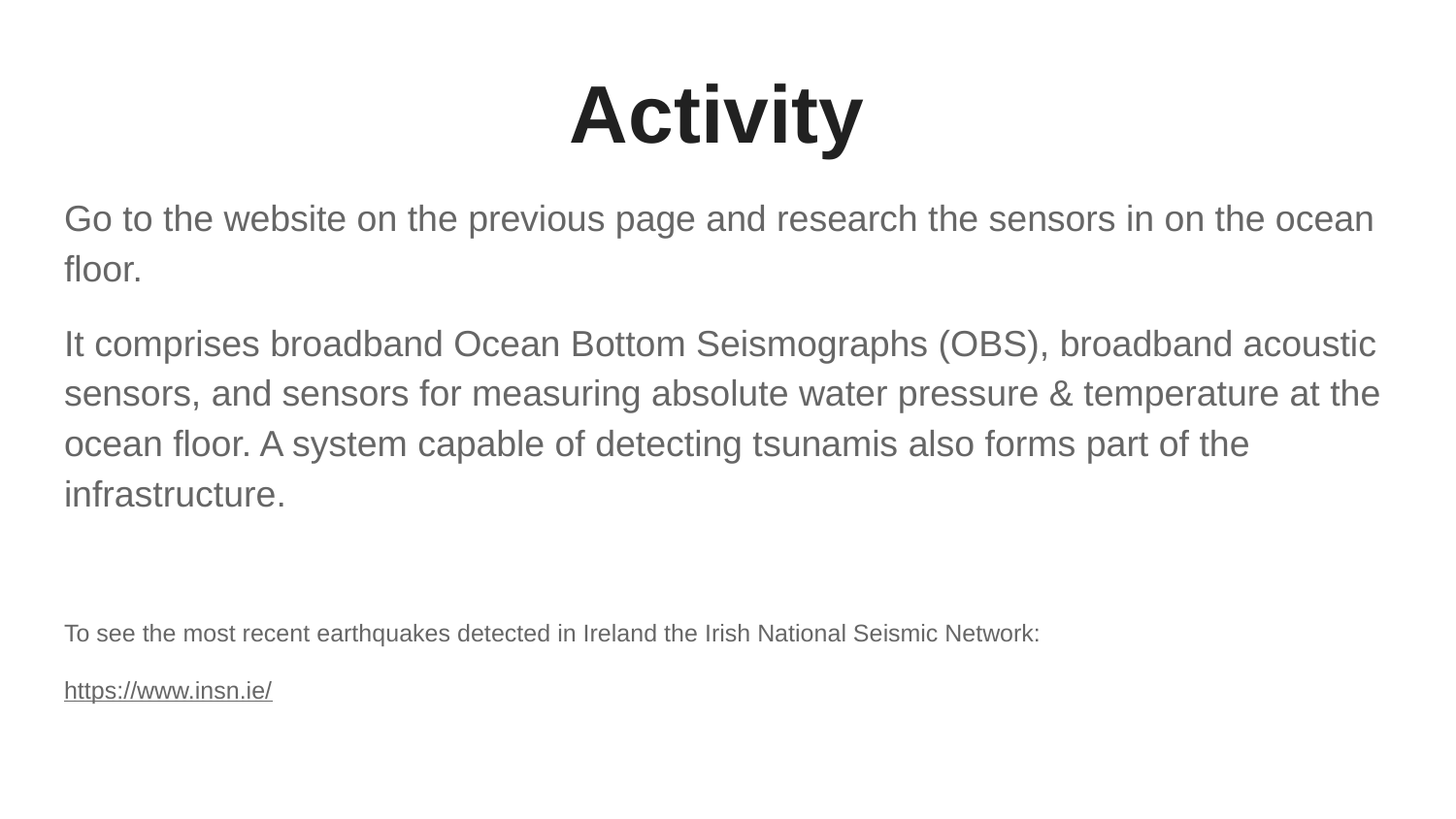

# Activity
Go to the website on the previous page and research the sensors in on the ocean floor.
It comprises broadband Ocean Bottom Seismographs (OBS), broadband acoustic sensors, and sensors for measuring absolute water pressure & temperature at the ocean floor. A system capable of detecting tsunamis also forms part of the infrastructure.

To see the most recent earthquakes detected in Ireland the Irish National Seismic Network:
https://www.insn.ie/